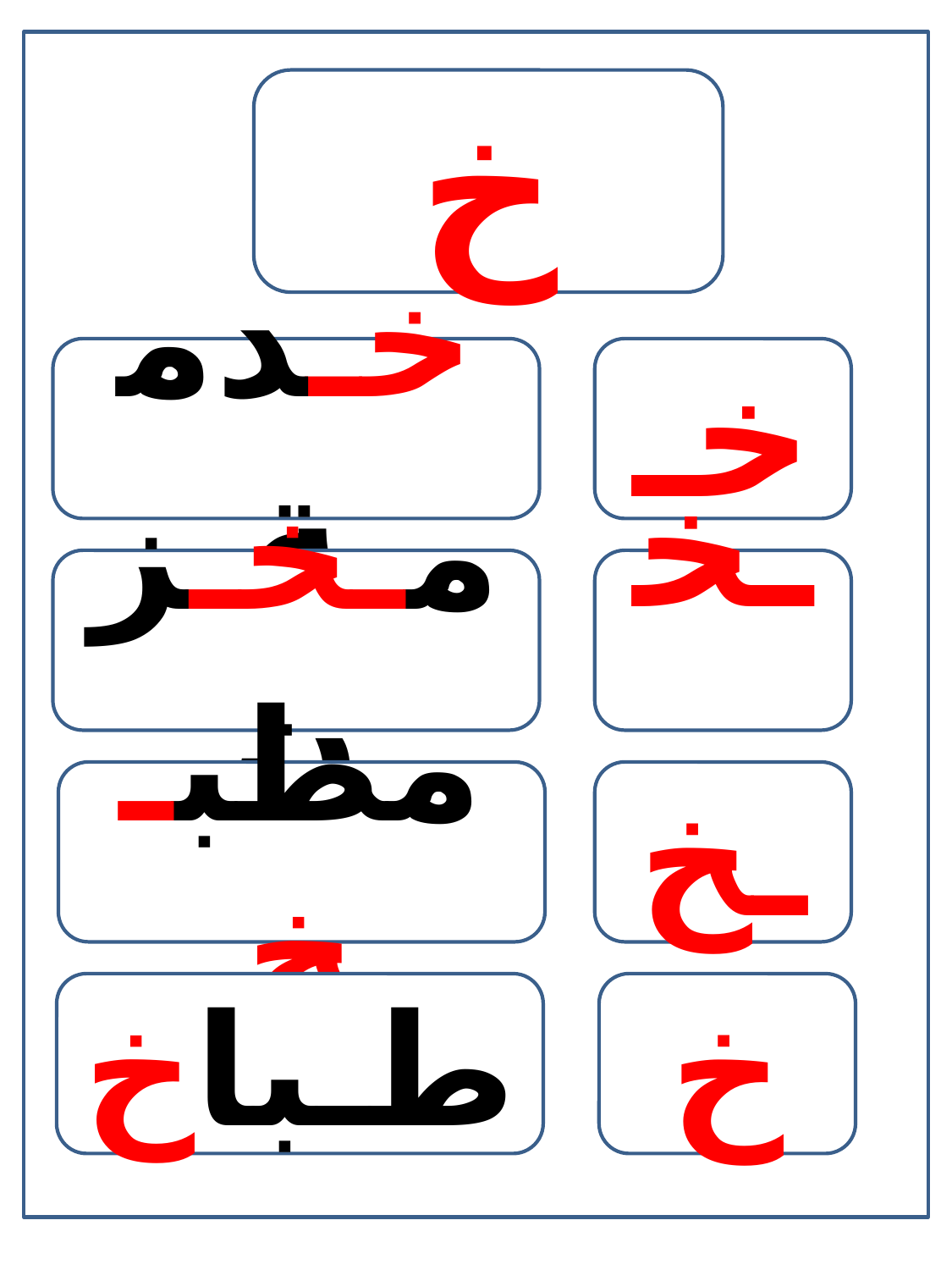

خ
خـدمة
خـ
مـخـزن
ـخـ
مطبـخ
ـخ
طـباخ
خ